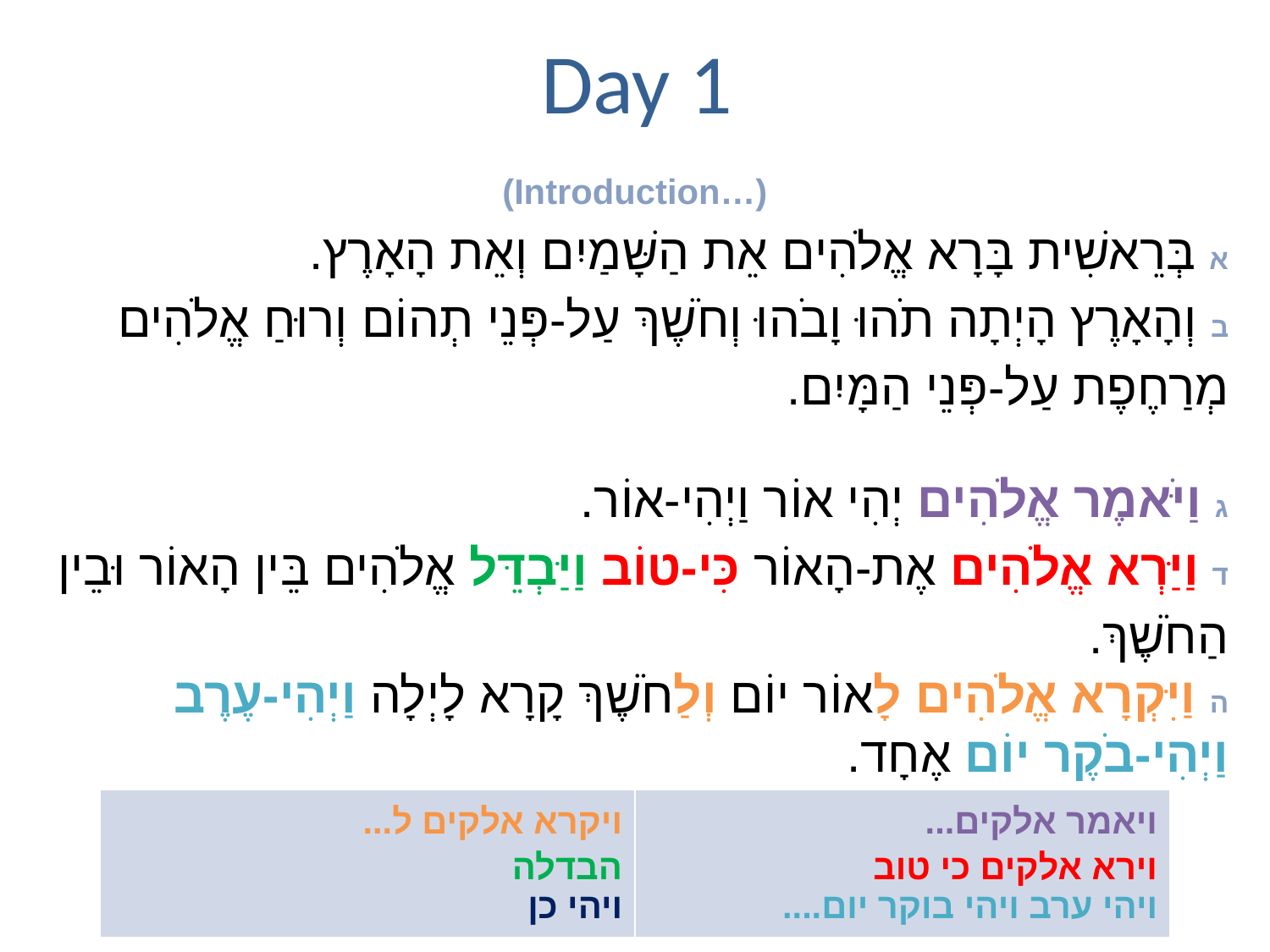

# Day 1
(Introduction…)
א בְּרֵאשִׁית בָּרָא אֱלֹהִים אֵת הַשָּׁמַיִם וְאֵת הָאָרֶץ.
ב וְהָאָרֶץ הָיְתָה תֹהוּ וָבֹהוּ וְחֹשֶׁךְ עַל-פְּנֵי תְהוֹם וְרוּחַ אֱלֹהִים מְרַחֶפֶת עַל-פְּנֵי הַמָּיִם.

ג וַיֹּאמֶר אֱלֹהִים יְהִי אוֹר וַיְהִי-אוֹר.
ד וַיַּרְא אֱלֹהִים אֶת-הָאוֹר כִּי-טוֹב וַיַּבְדֵּל אֱלֹהִים בֵּין הָאוֹר וּבֵין הַחֹשֶׁךְ.
ה וַיִּקְרָא אֱלֹהִים לָאוֹר יוֹם וְלַחֹשֶׁךְ קָרָא לָיְלָה וַיְהִי-עֶרֶב וַיְהִי-בֹקֶר יוֹם אֶחָד.
| ויקרא אלקים ל... הבדלה ויהי כן | ויאמר אלקים... וירא אלקים כי טוב ויהי ערב ויהי בוקר יום.... |
| --- | --- |